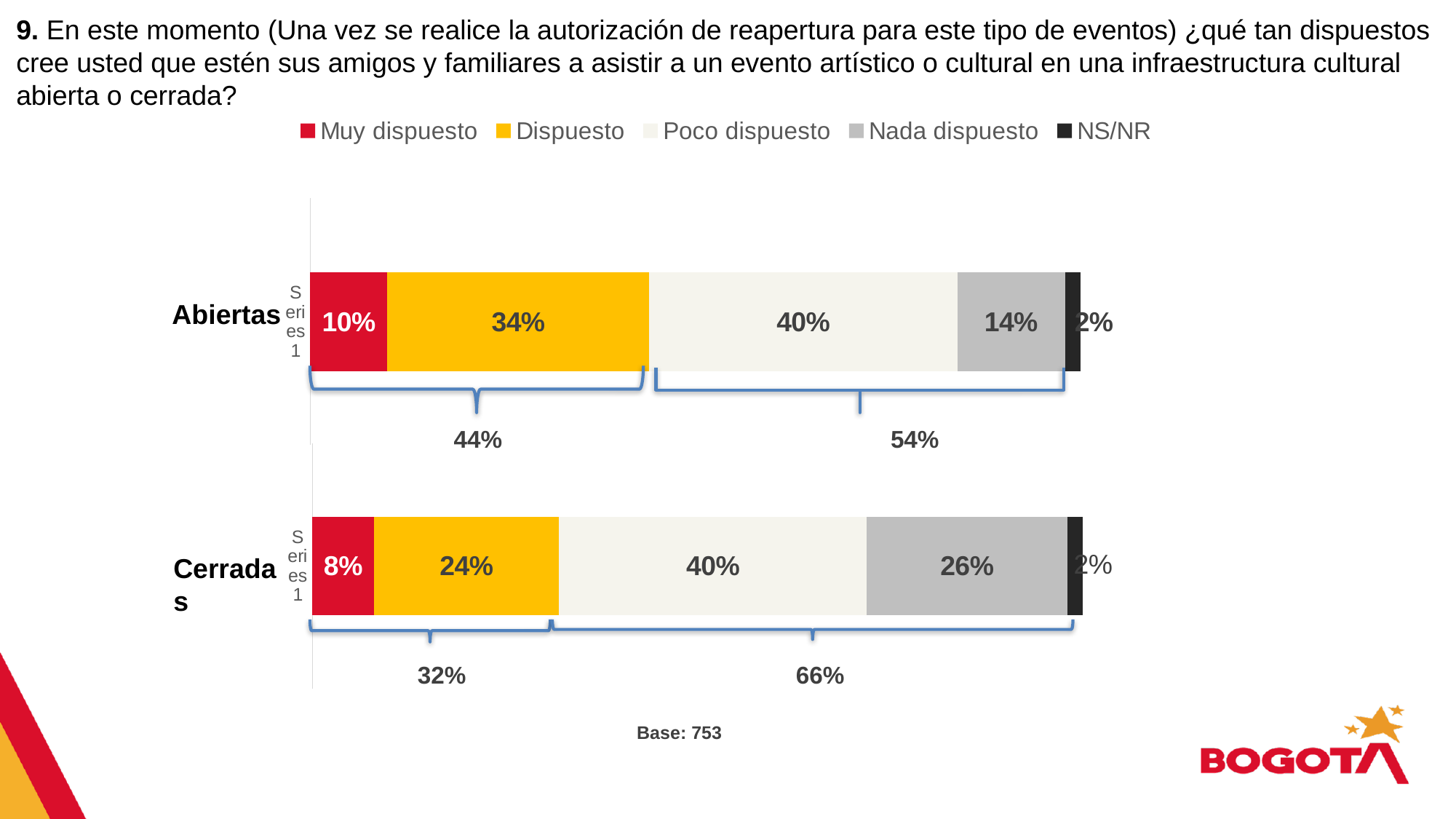

9. En este momento (Una vez se realice la autorización de reapertura para este tipo de eventos) ¿qué tan dispuestos cree usted que estén sus amigos y familiares a asistir a un evento artístico o cultural en una infraestructura cultural abierta o cerrada?

### Chart

| Category | Muy dispuesto | Dispuesto | Poco dispuesto | Nada dispuesto | NS/NR |
|---|---|---|---|---|---|
|  | 0.1 | 0.34 | 0.4 | 0.14 | 0.02 |

Abiertas

### Chart

| Category | Muy dispuesto | Dispuesto | Poco dispuesto | Nada dispuesto | NS/NR |
|---|---|---|---|---|---|
|  | 0.08 | 0.24 | 0.4 | 0.26 | 0.02 |
44%
54%

Cerradas
32%
66%
Base: 753